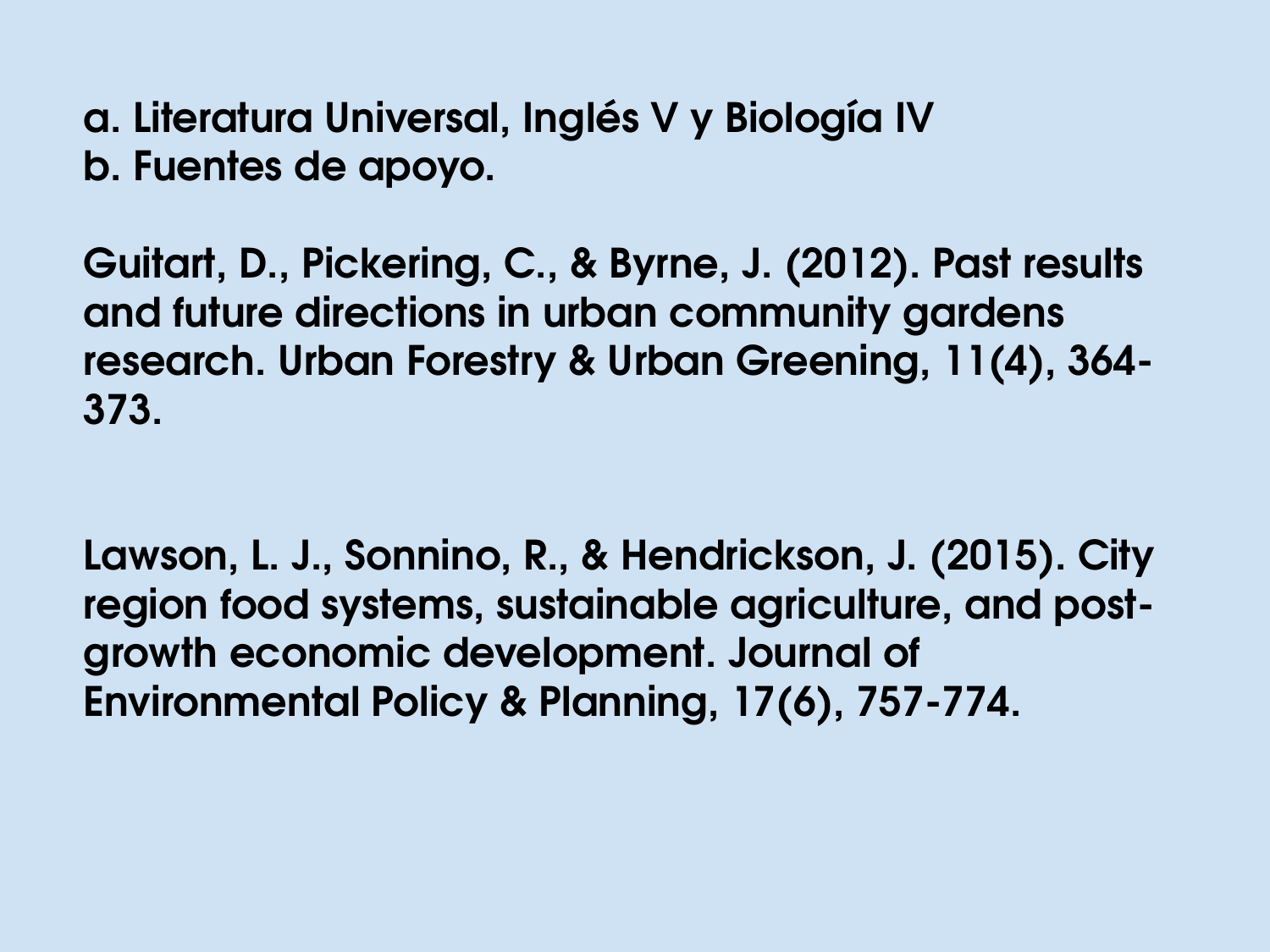

a. Literatura Universal, Inglés V y Biología IV
b. Fuentes de apoyo.

Guitart, D., Pickering, C., & Byrne, J. (2012). Past results and future directions in urban community gardens research. Urban Forestry & Urban Greening, 11(4), 364-373.

Lawson, L. J., Sonnino, R., & Hendrickson, J. (2015). City region food systems, sustainable agriculture, and post-growth economic development. Journal of Environmental Policy & Planning, 17(6), 757-774.